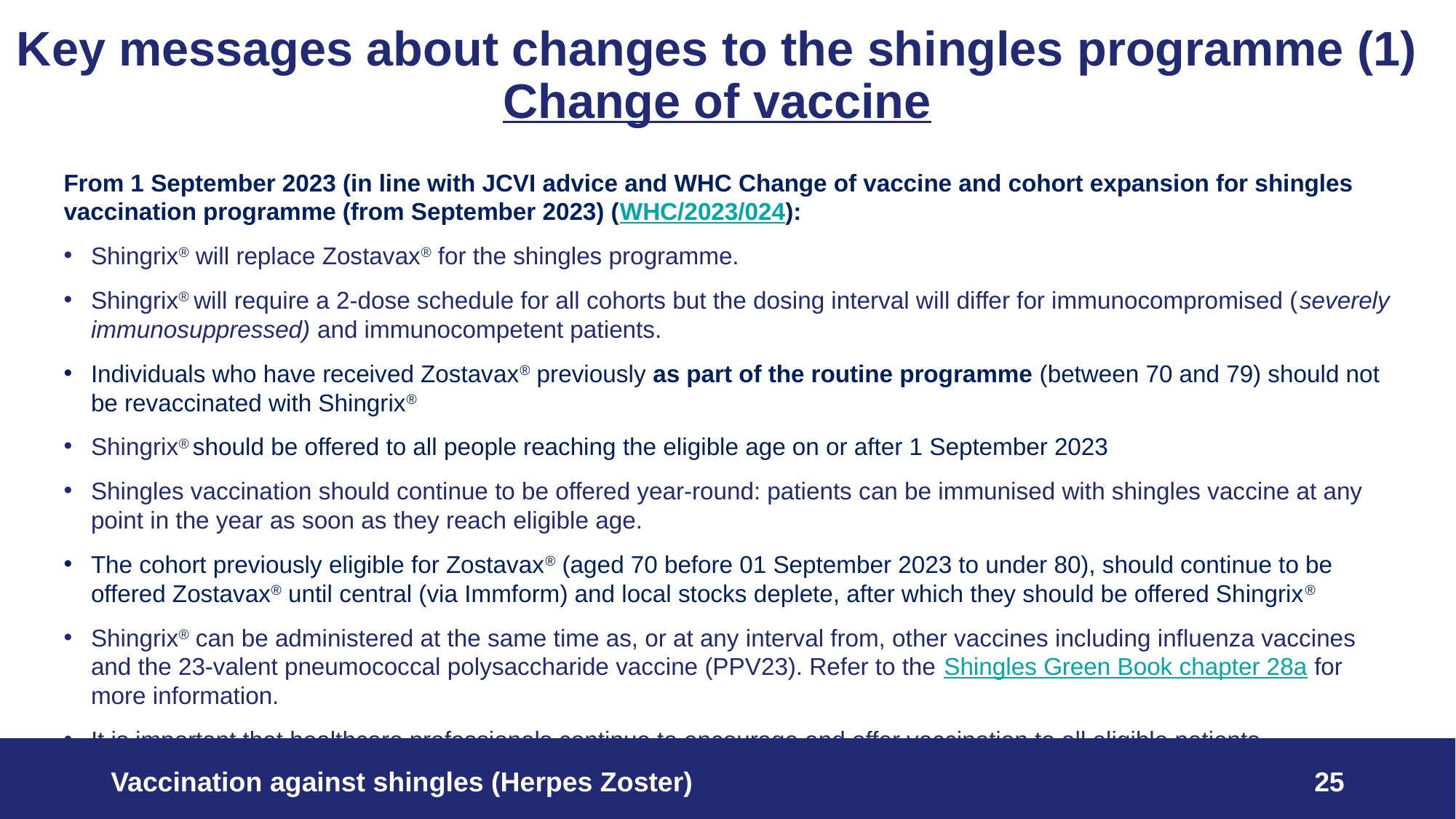

# Key messages about changes to the shingles programme (1) Change of vaccine

From 1 September 2023 (in line with JCVI advice and WHC Change of vaccine and cohort expansion for shingles vaccination programme (from September 2023) (WHC/2023/024):
Shingrix® will replace Zostavax® for the shingles programme.
Shingrix® will require a 2-dose schedule for all cohorts but the dosing interval will differ for immunocompromised (severely immunosuppressed) and immunocompetent patients.
Individuals who have received Zostavax® previously as part of the routine programme (between 70 and 79) should not be revaccinated with Shingrix®
Shingrix® should be offered to all people reaching the eligible age on or after 1 September 2023
Shingles vaccination should continue to be offered year-round: patients can be immunised with shingles vaccine at any point in the year as soon as they reach eligible age.
The cohort previously eligible for Zostavax® (aged 70 before 01 September 2023 to under 80), should continue to be offered Zostavax® until central (via Immform) and local stocks deplete, after which they should be offered Shingrix®
Shingrix® can be administered at the same time as, or at any interval from, other vaccines including influenza vaccines and the 23-valent pneumococcal polysaccharide vaccine (PPV23). Refer to the Shingles Green Book chapter 28a for more information.
It is important that healthcare professionals continue to encourage and offer vaccination to all eligible patients.

Vaccination against shingles (Herpes Zoster)
25